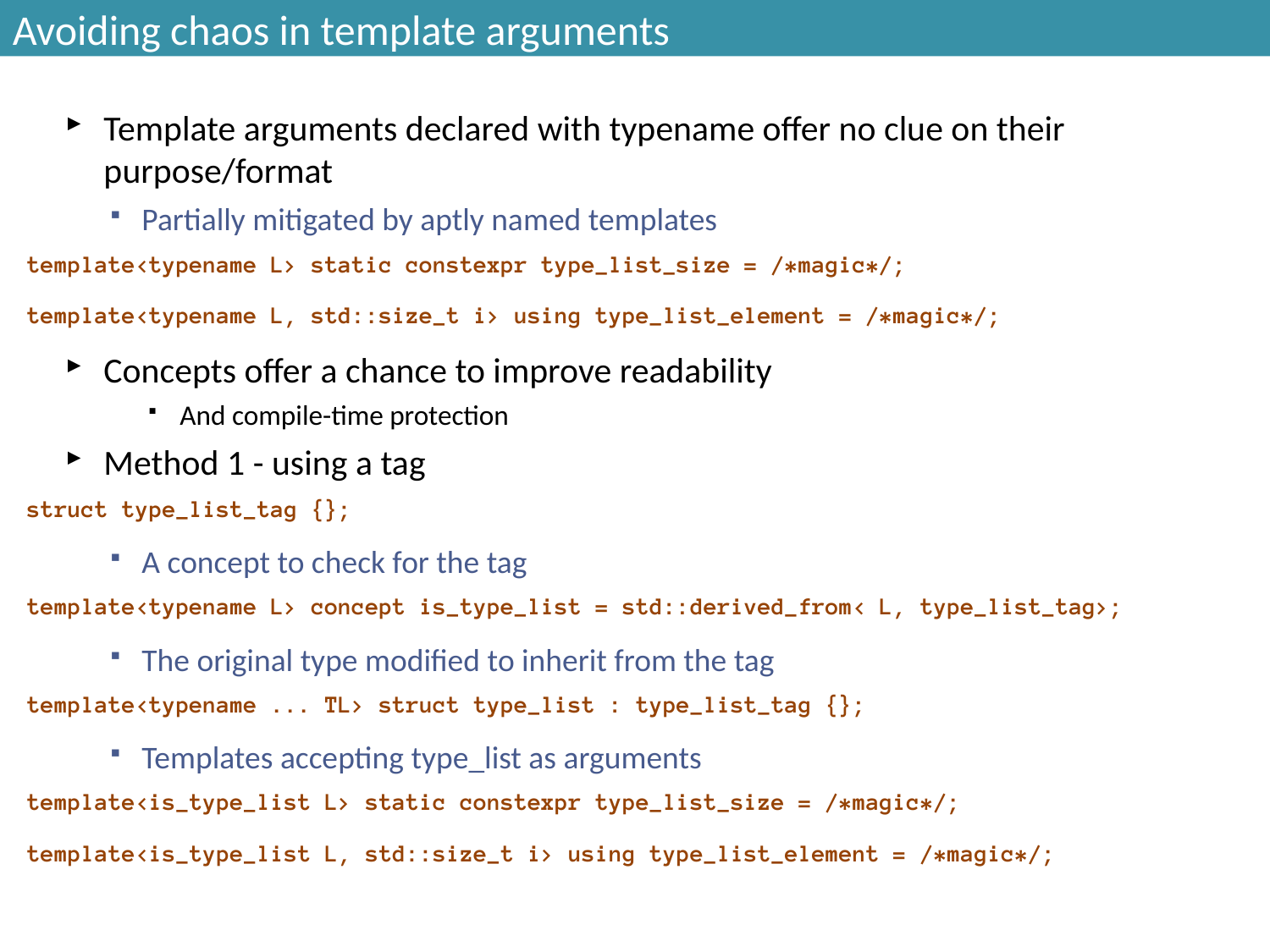

# Avoiding chaos in template arguments
Template arguments declared with typename offer no clue on their purpose/format
Partially mitigated by aptly named templates
template<typename L> static constexpr type_list_size = /*magic*/;
template<typename L, std::size_t i> using type_list_element = /*magic*/;
Concepts offer a chance to improve readability
And compile-time protection
Method 1 - using a tag
struct type_list_tag {};
A concept to check for the tag
template<typename L> concept is_type_list = std::derived_from< L, type_list_tag>;
The original type modified to inherit from the tag
template<typename ... TL> struct type_list : type_list_tag {};
Templates accepting type_list as arguments
template<is_type_list L> static constexpr type_list_size = /*magic*/;
template<is_type_list L, std::size_t i> using type_list_element = /*magic*/;